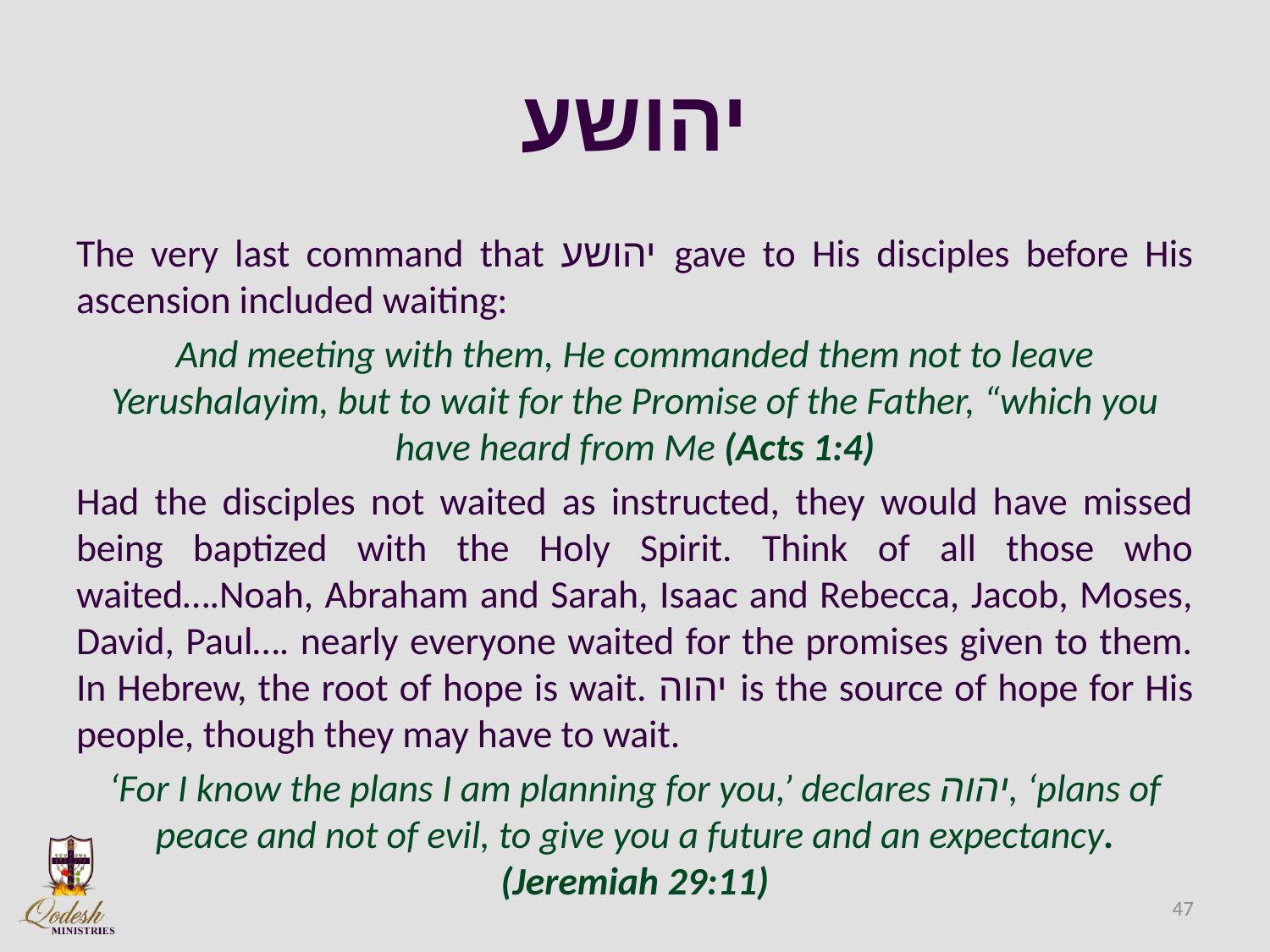

# יהושע
The very last command that יהושע gave to His disciples before His ascension included waiting:
And meeting with them, He commanded them not to leave Yerushalayim, but to wait for the Promise of the Father, “which you have heard from Me (Acts 1:4)
Had the disciples not waited as instructed, they would have missed being baptized with the Holy Spirit. Think of all those who waited….Noah, Abraham and Sarah, Isaac and Rebecca, Jacob, Moses, David, Paul…. nearly everyone waited for the promises given to them. In Hebrew, the root of hope is wait. יהוה is the source of hope for His people, though they may have to wait.
‘For I know the plans I am planning for you,’ declares יהוה, ‘plans of peace and not of evil, to give you a future and an expectancy. (Jeremiah 29:11)
47